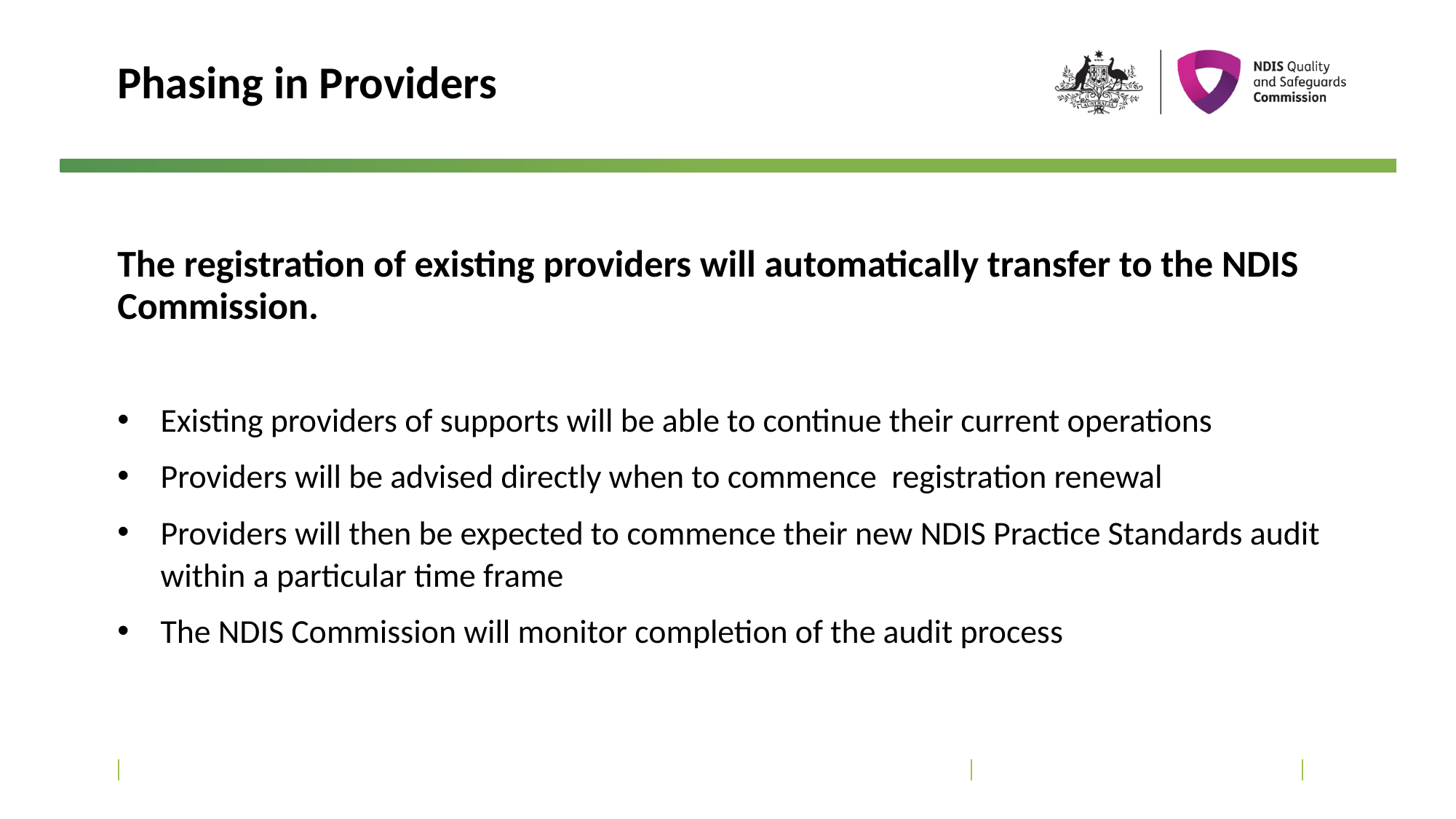

# Phasing in Providers
The registration of existing providers will automatically transfer to the NDIS Commission.

Existing providers of supports will be able to continue their current operations
Providers will be advised directly when to commence  registration renewal
Providers will then be expected to commence their new NDIS Practice Standards audit within a particular time frame
The NDIS Commission will monitor completion of the audit process